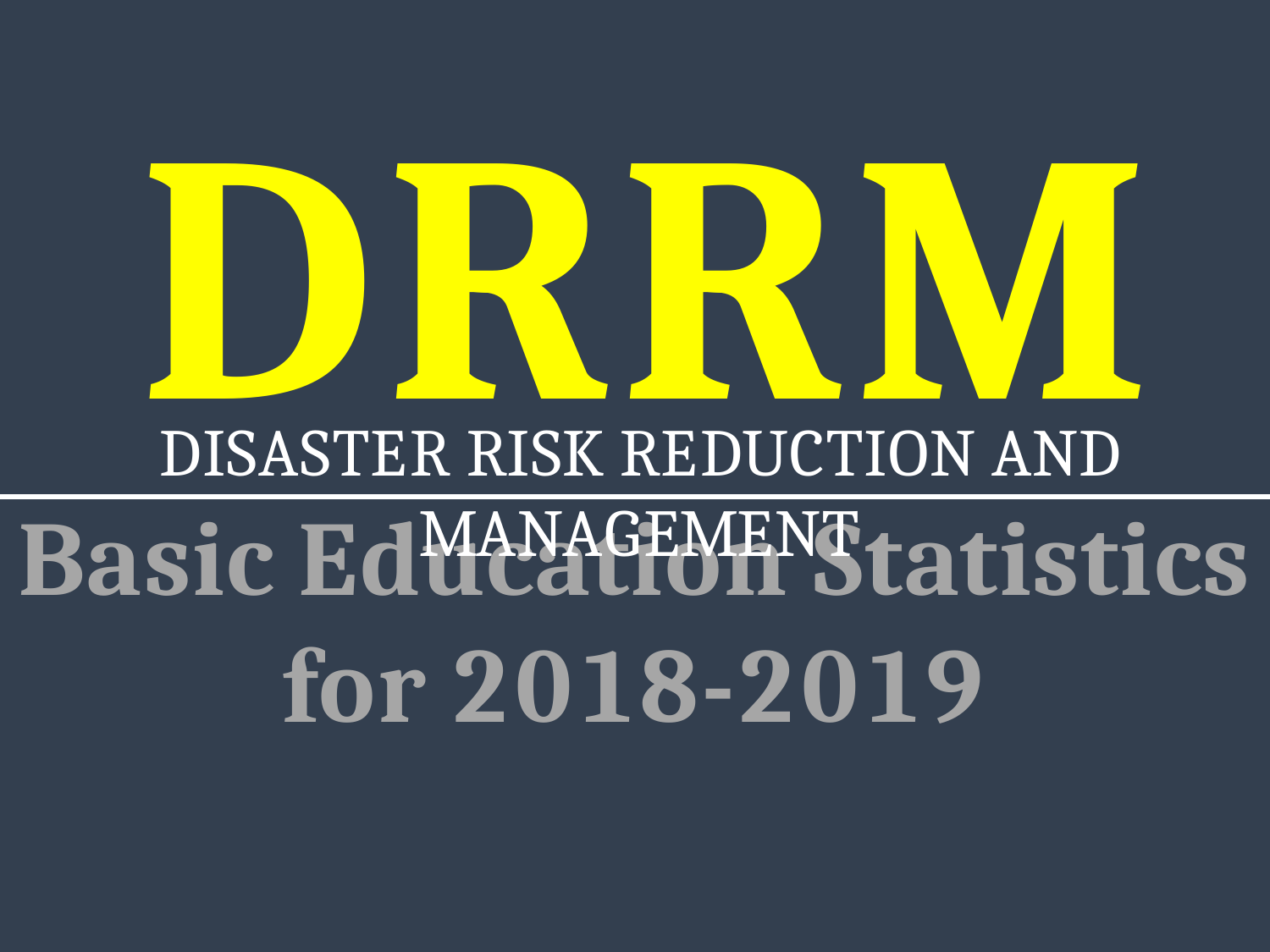

DRRM
Disaster Risk Reduction and Management
Basic Education Statistics for 2018-2019